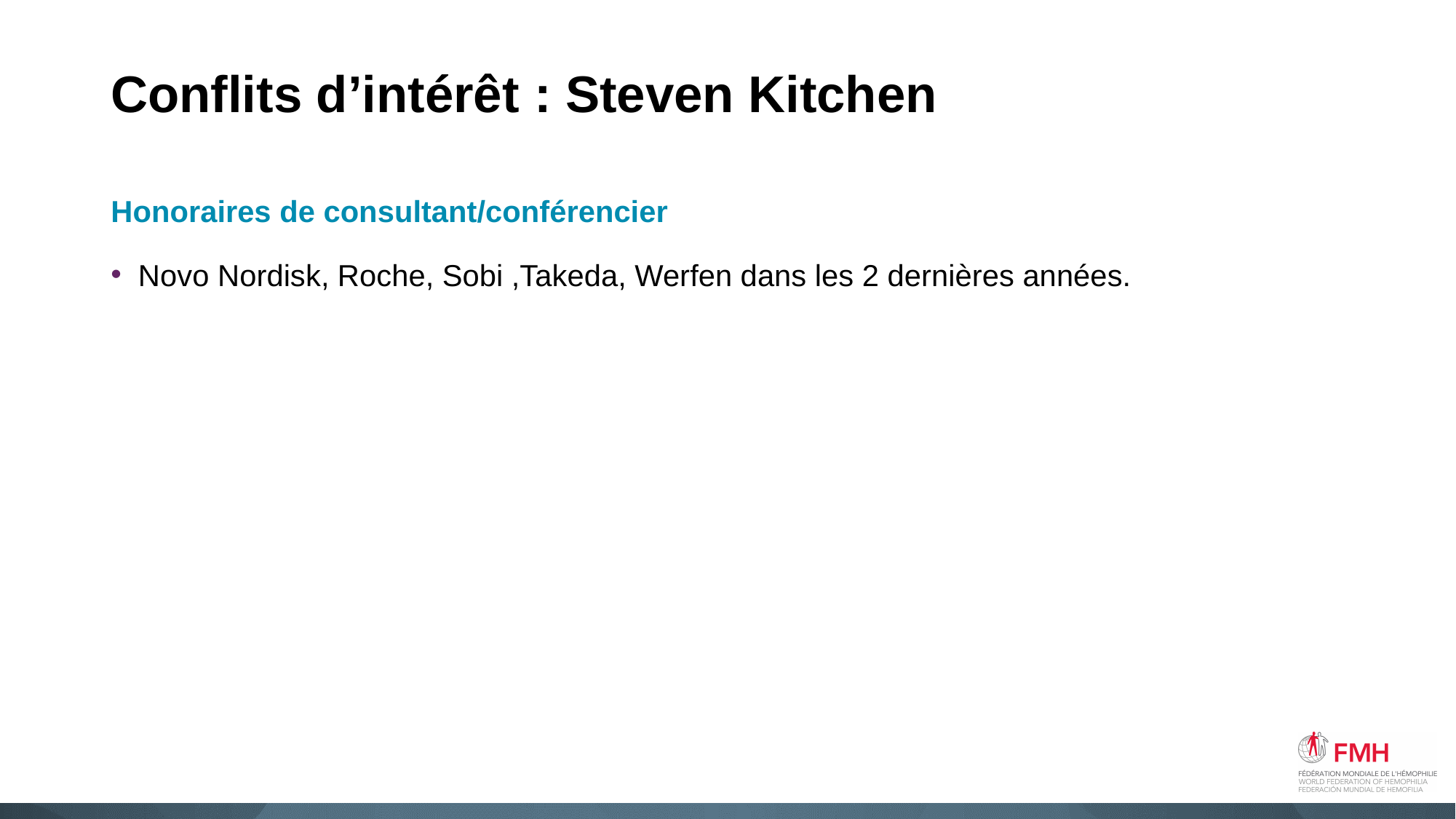

# Conflits d’intérêt : Steven Kitchen
Honoraires de consultant/conférencier
Novo Nordisk, Roche, Sobi ,Takeda, Werfen dans les 2 dernières années.